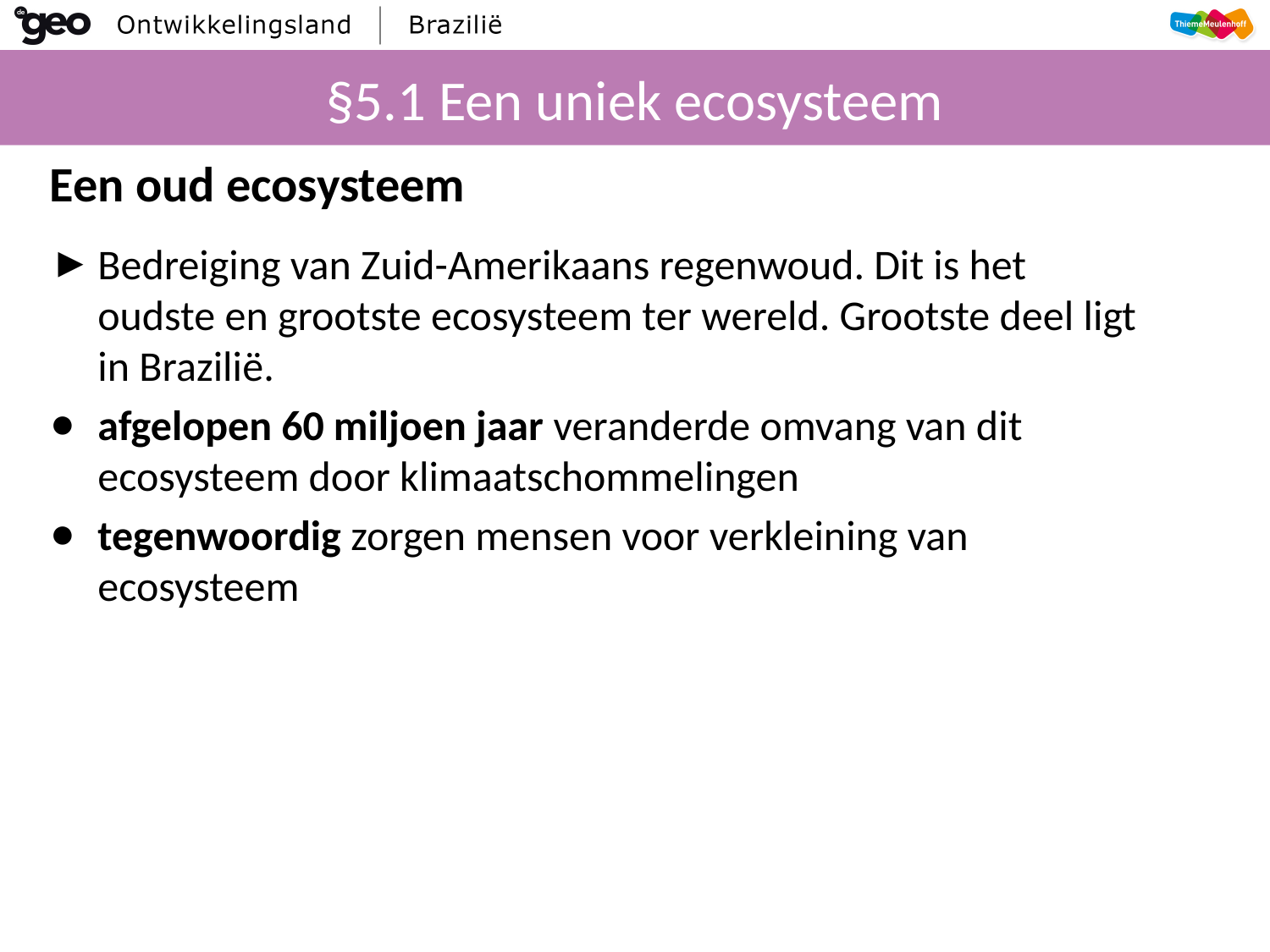

# §5.1 Een uniek ecosysteem
Een oud ecosysteem
Bedreiging van Zuid-Amerikaans regenwoud. Dit is het oudste en grootste ecosysteem ter wereld. Grootste deel ligt in Brazilië.
afgelopen 60 miljoen jaar veranderde omvang van dit ecosysteem door klimaatschommelingen
tegenwoordig zorgen mensen voor verkleining van ecosysteem